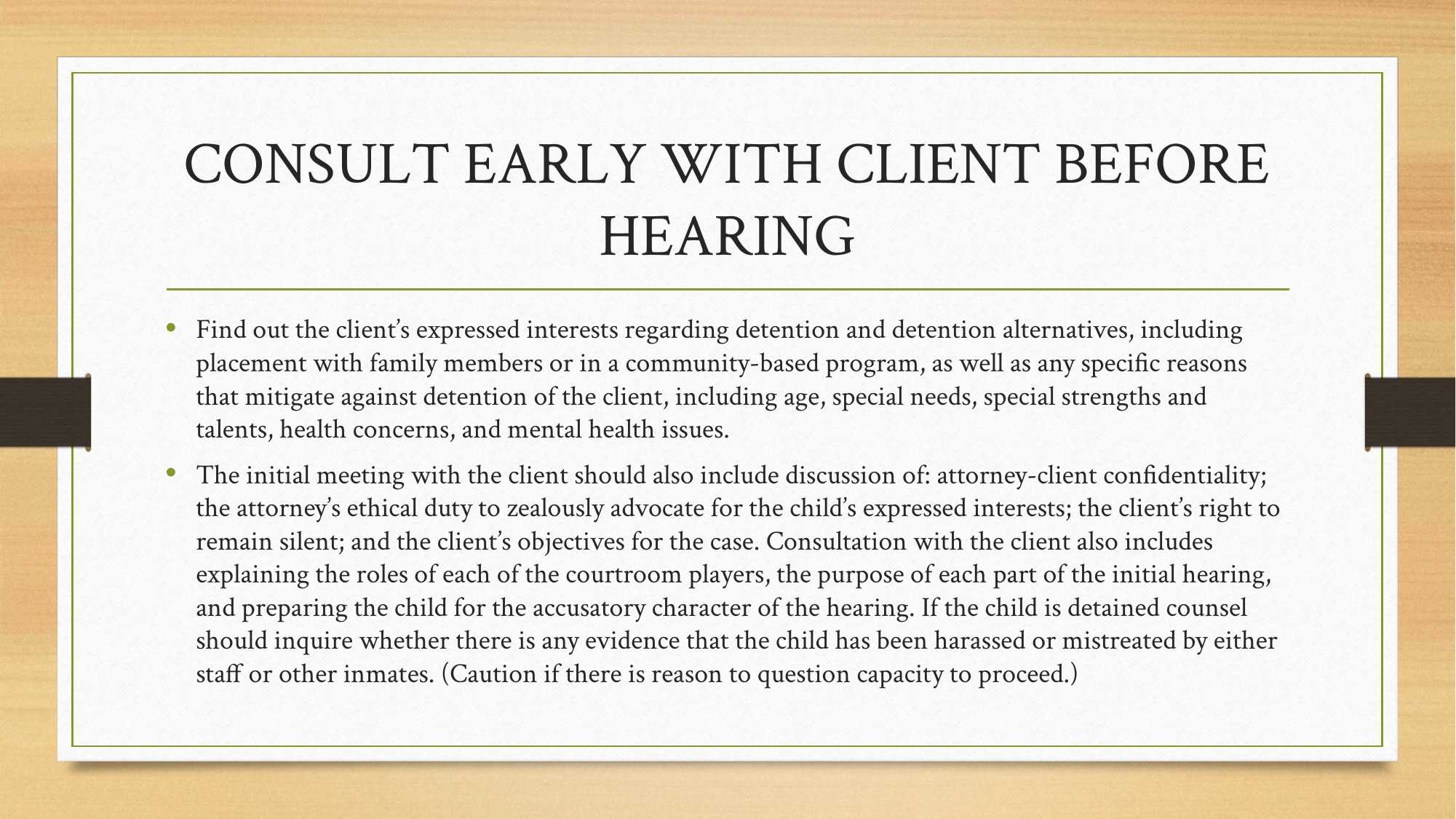

# CONSULT EARLY WITH CLIENT BEFORE HEARING
Find out the client’s expressed interests regarding detention and detention alternatives, including placement with family members or in a community-based program, as well as any specific reasons that mitigate against detention of the client, including age, special needs, special strengths and talents, health concerns, and mental health issues.
The initial meeting with the client should also include discussion of: attorney-client confidentiality; the attorney’s ethical duty to zealously advocate for the child’s expressed interests; the client’s right to remain silent; and the client’s objectives for the case. Consultation with the client also includes explaining the roles of each of the courtroom players, the purpose of each part of the initial hearing, and preparing the child for the accusatory character of the hearing. If the child is detained counsel should inquire whether there is any evidence that the child has been harassed or mistreated by either staff or other inmates. (Caution if there is reason to question capacity to proceed.)